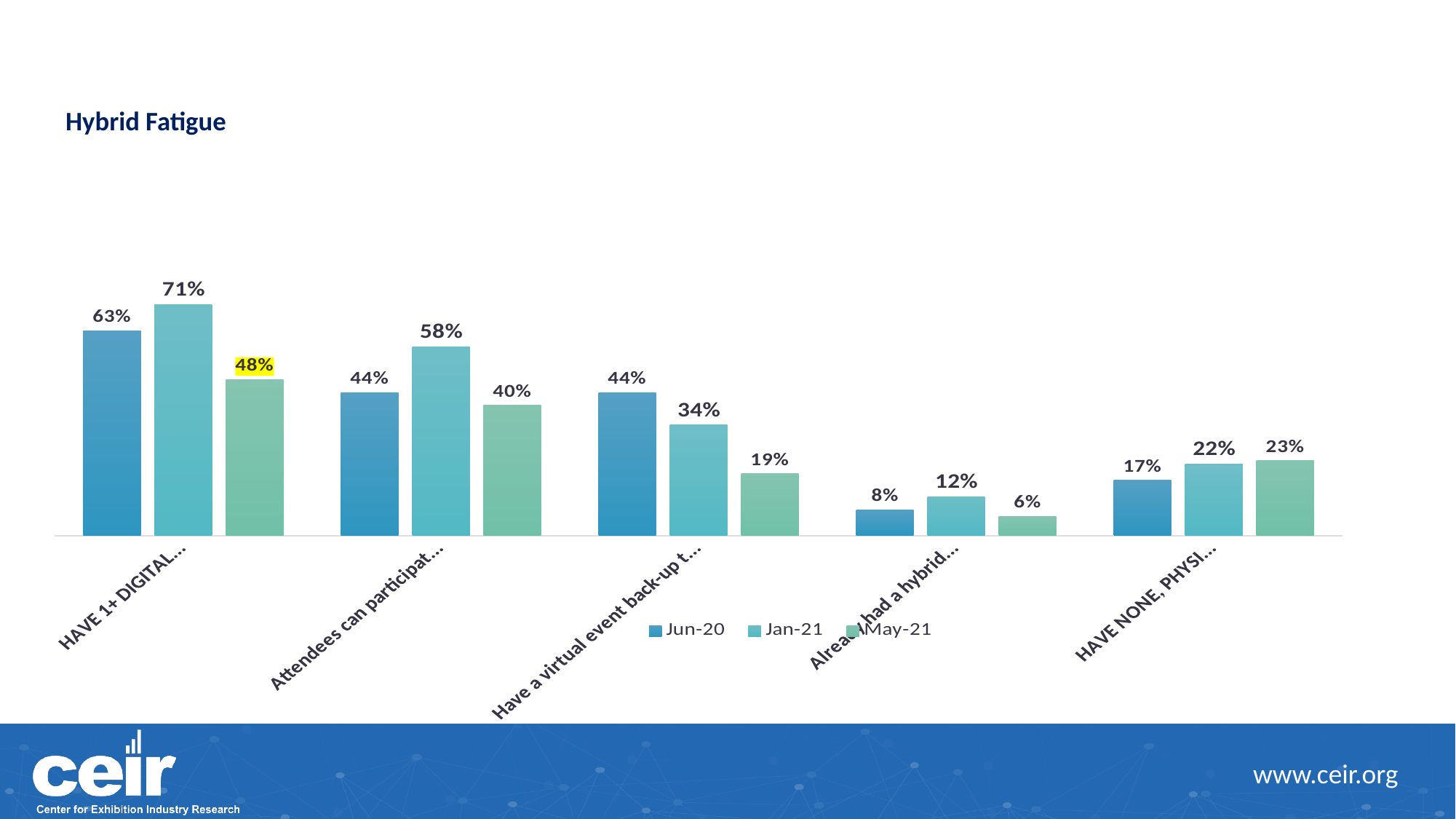

# Hybrid Fatigue

### Chart

| Category | Jun-20 | Jan-21 | May-21 |
|---|---|---|---|
| HAVE 1+ DIGITAL OPTIONS | 0.63 | 0.71 | 0.48 |
| Attendees can participate virtually or in-person | 0.44 | 0.58 | 0.4 |
| Have a virtual event back-up to deploy in case unable to hold in-person | 0.44 | 0.34 | 0.19 |
| Already had a hybrid model pre-COVID-19 | 0.08 | 0.12 | 0.06 |
| HAVE NONE, PHYSICAL EVENT ONLY | 0.17 | 0.22 | 0.23 |